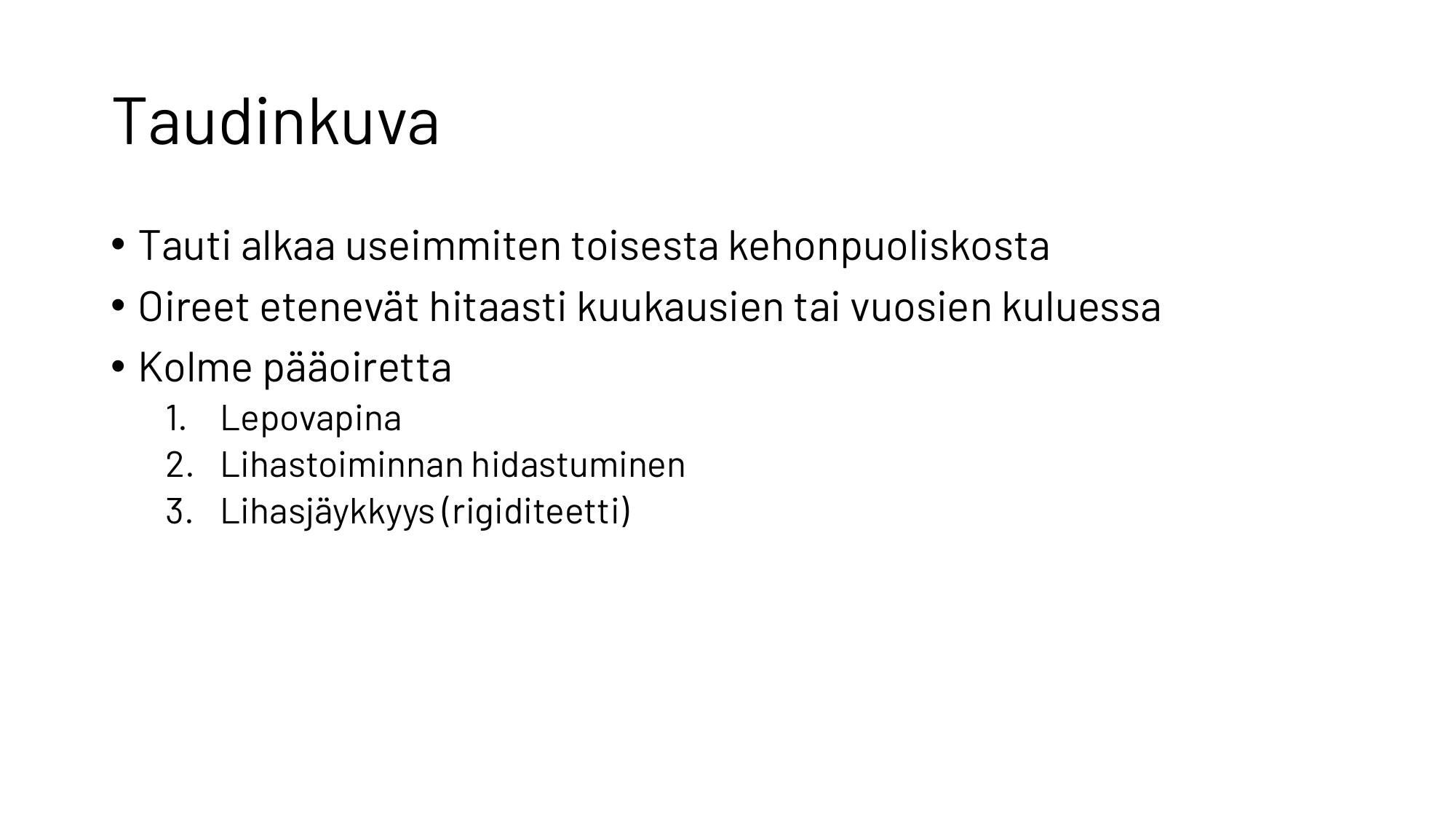

# Taudinkuva
Tauti alkaa useimmiten toisesta kehonpuoliskosta
Oireet etenevät hitaasti kuukausien tai vuosien kuluessa
Kolme pääoiretta
Lepovapina
Lihastoiminnan hidastuminen
Lihasjäykkyys (rigiditeetti)